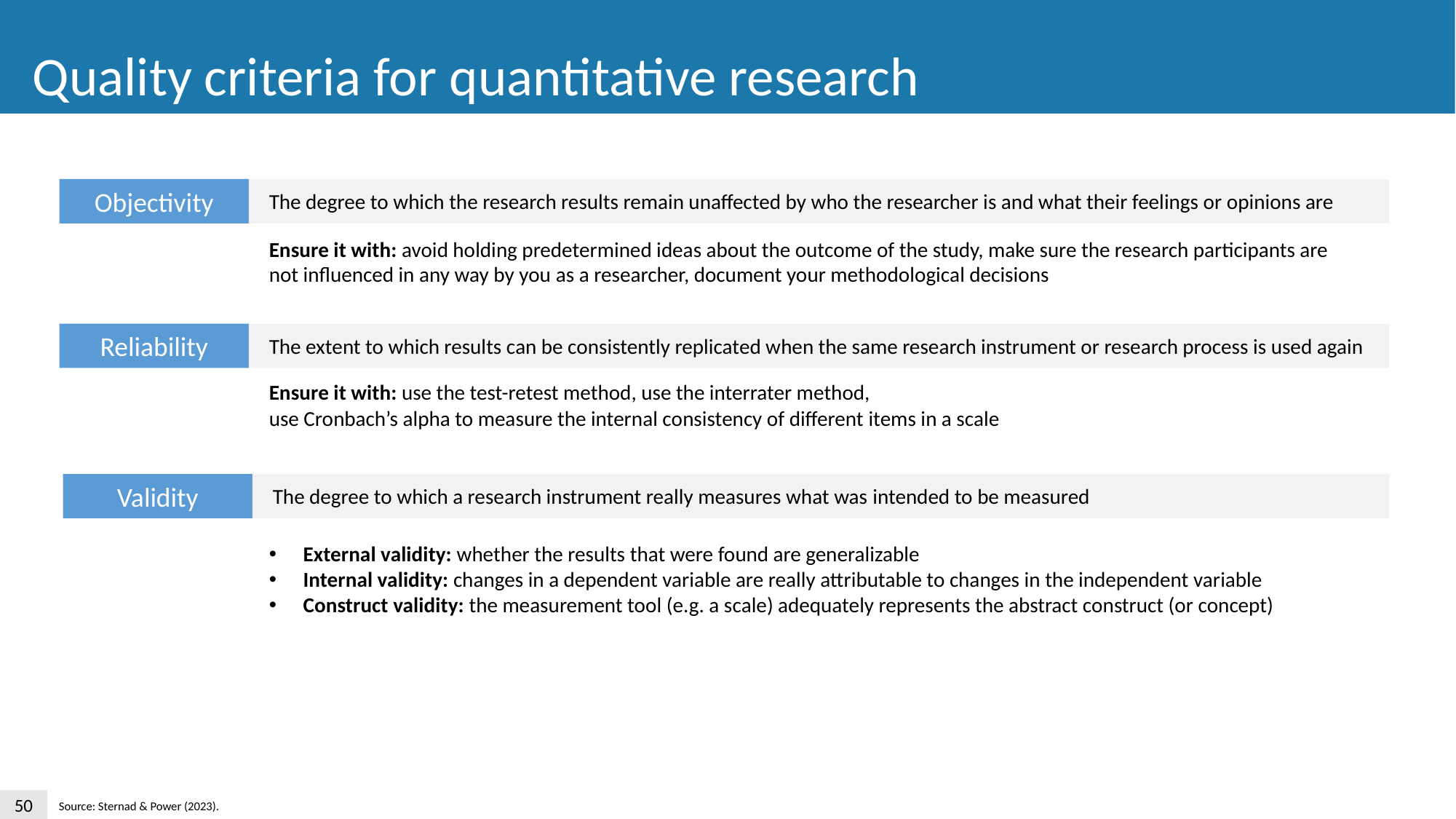

Quality criteria for quantitative research
Objectivity

The degree to which the research results remain unaffected by who the researcher is and what their feelings or opinions are
Ensure it with: avoid holding predetermined ideas about the outcome of the study, make sure the research participants are not influenced in any way by you as a researcher, document your methodological decisions
Reliability

The extent to which results can be consistently replicated when the same research instrument or research process is used again
Ensure it with: use the test-retest method, use the interrater method,
use Cronbach’s alpha to measure the internal consistency of different items in a scale

Validity

The degree to which a research instrument really measures what was intended to be measured
External validity: whether the results that were found are generalizable
Internal validity: changes in a dependent variable are really attributable to changes in the independent variable
Construct validity: the measurement tool (e.g. a scale) adequately represents the abstract construct (or concept)
50
Source: Sternad & Power (2023).